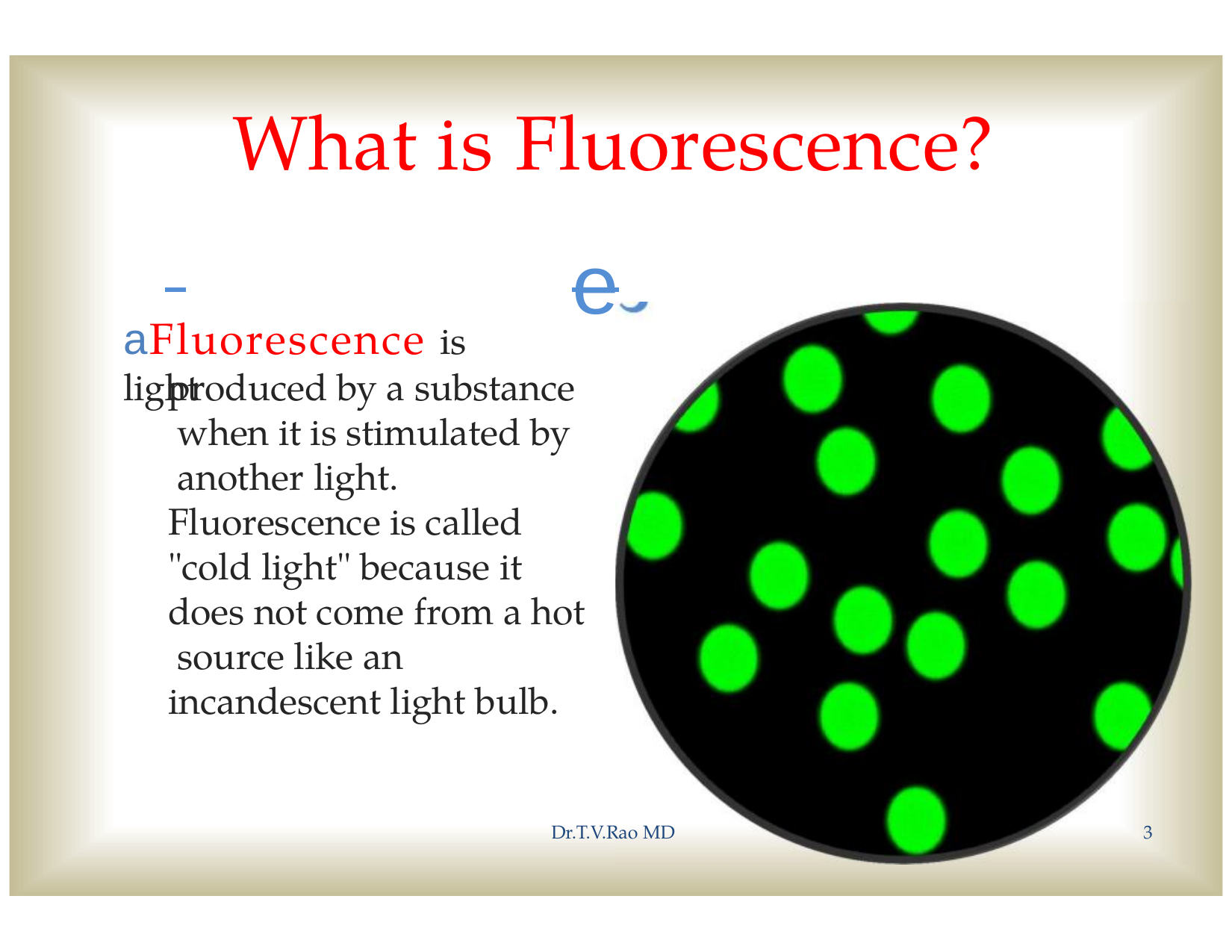

# What is Fluorescence?
 	e

aFluorescence is light
produced by a substance  when it is stimulated by  another light.
Fluorescence is called  "cold light" because it  does not come from a hot  source like an  incandescent light bulb.
Dr.T.V.Rao MD
3